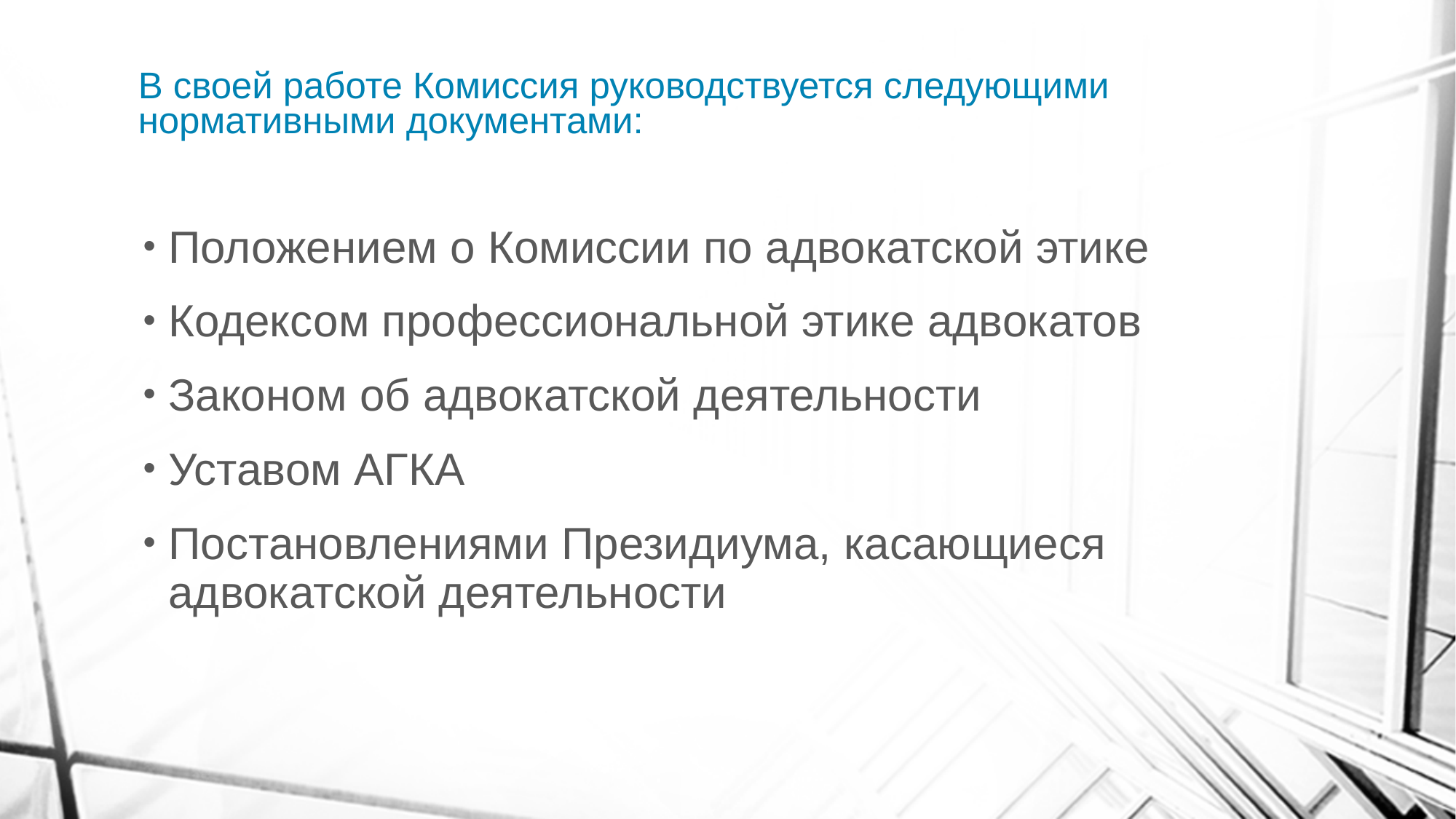

# В своей работе Комиссия руководствуется следующими нормативными документами:
Положением о Комиссии по адвокатской этике
Кодексом профессиональной этике адвокатов
Законом об адвокатской деятельности
Уставом АГКА
Постановлениями Президиума, касающиеся адвокатской деятельности